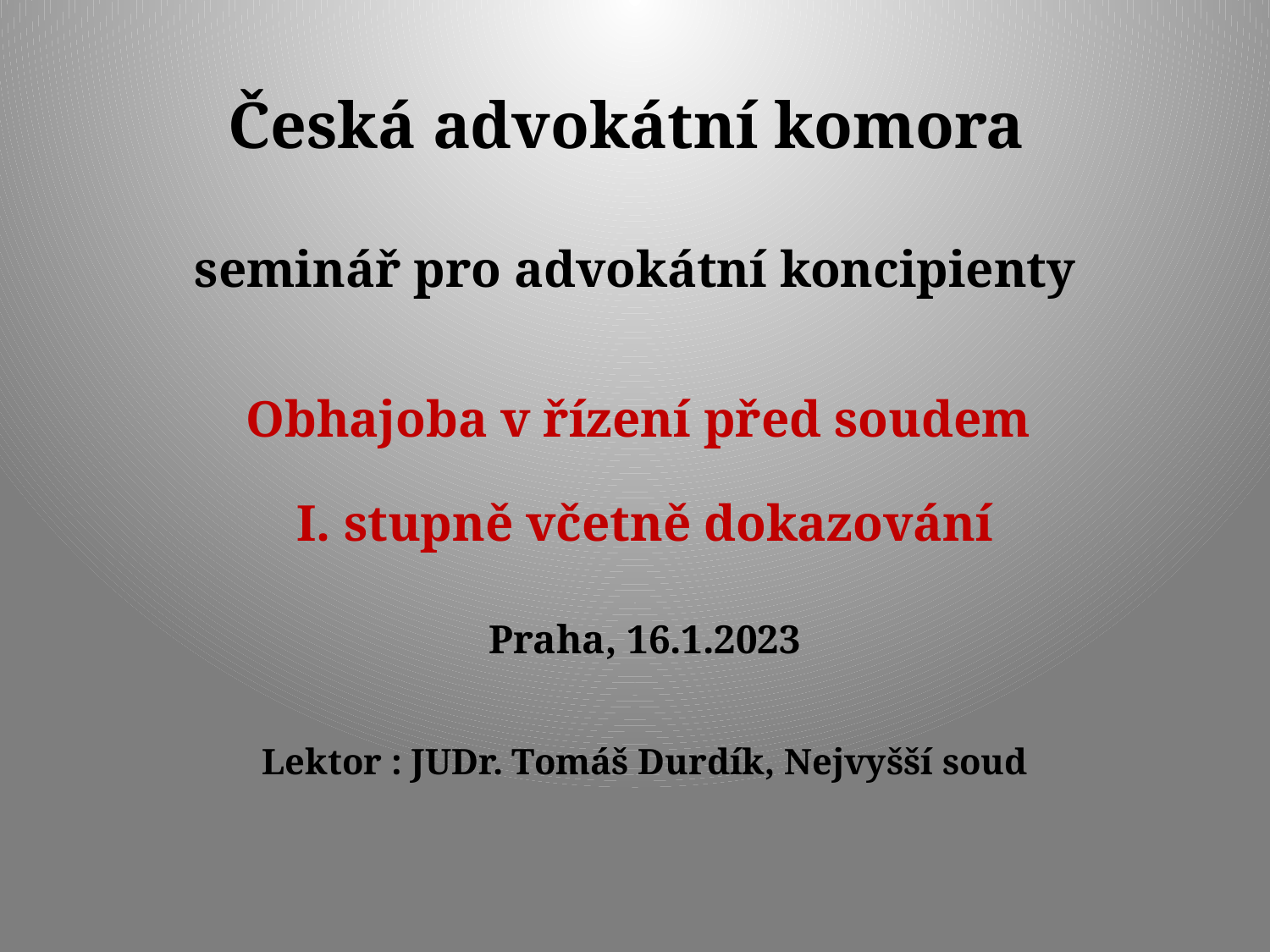

# Česká advokátní komora seminář pro advokátní koncipienty
Obhajoba v řízení před soudem
I. stupně včetně dokazování

Praha, 16.1.2023

Lektor : JUDr. Tomáš Durdík, Nejvyšší soud